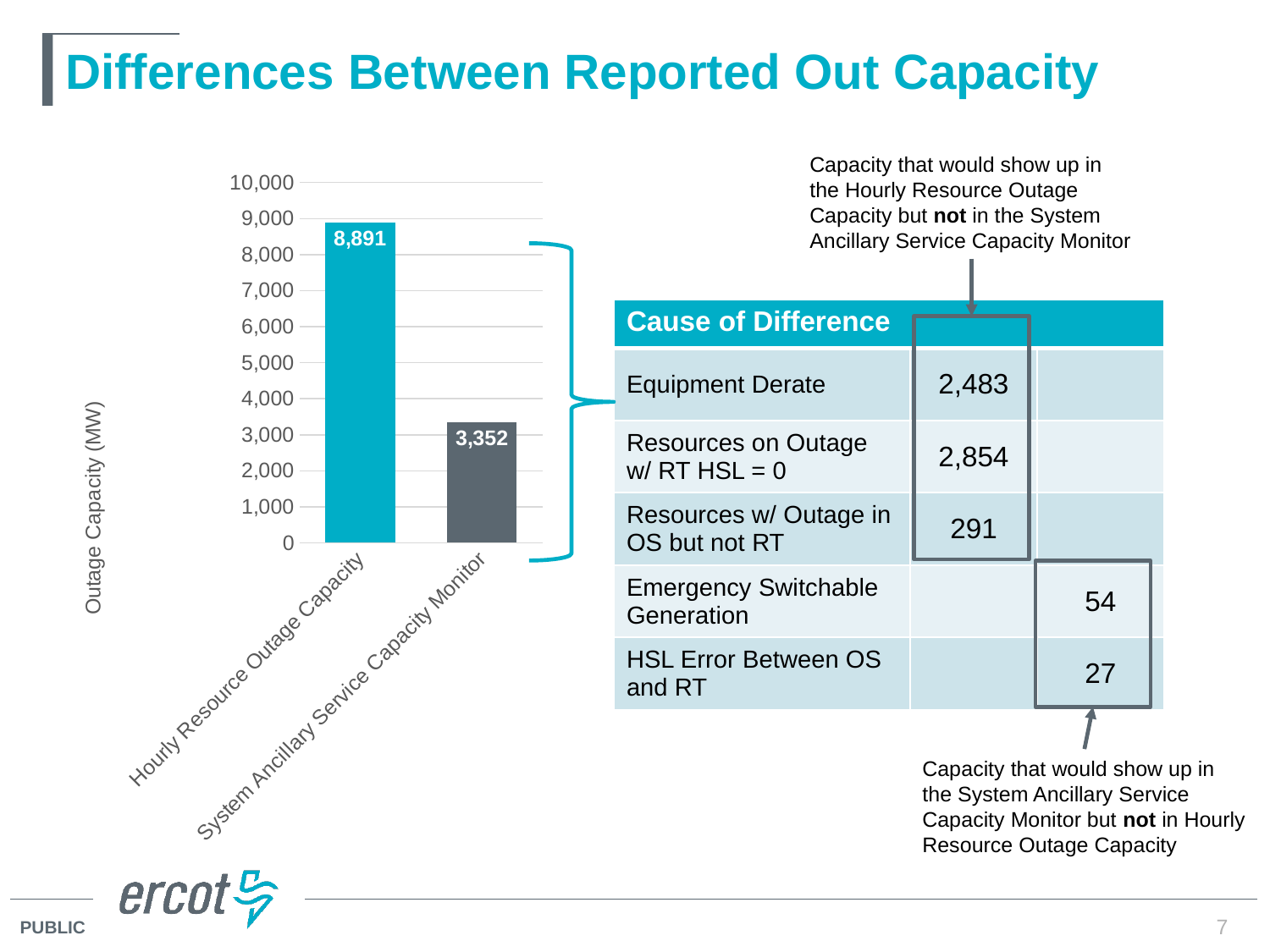

# Differences Between Reported Out Capacity
Capacity that would show up in the Hourly Resource Outage Capacity but not in the System Ancillary Service Capacity Monitor

### Chart

| Category |  |
|---|---|
| Hourly Resource Outage Capacity | 8891.0 |
| System Ancillary Service Capacity Monitor | 3352.0 |
| Cause of Difference |  |  |
| --- | --- | --- |
| Equipment Derate | 2,483 |  |
| Resources on Outage w/ RT HSL = 0 | 2,854 |  |
| Resources w/ Outage in OS but not RT | 291 |  |
| Emergency Switchable Generation |  | 54 |
| HSL Error Between OS and RT |  | 27 |

Capacity that would show up in the System Ancillary Service Capacity Monitor but not in Hourly Resource Outage Capacity
7